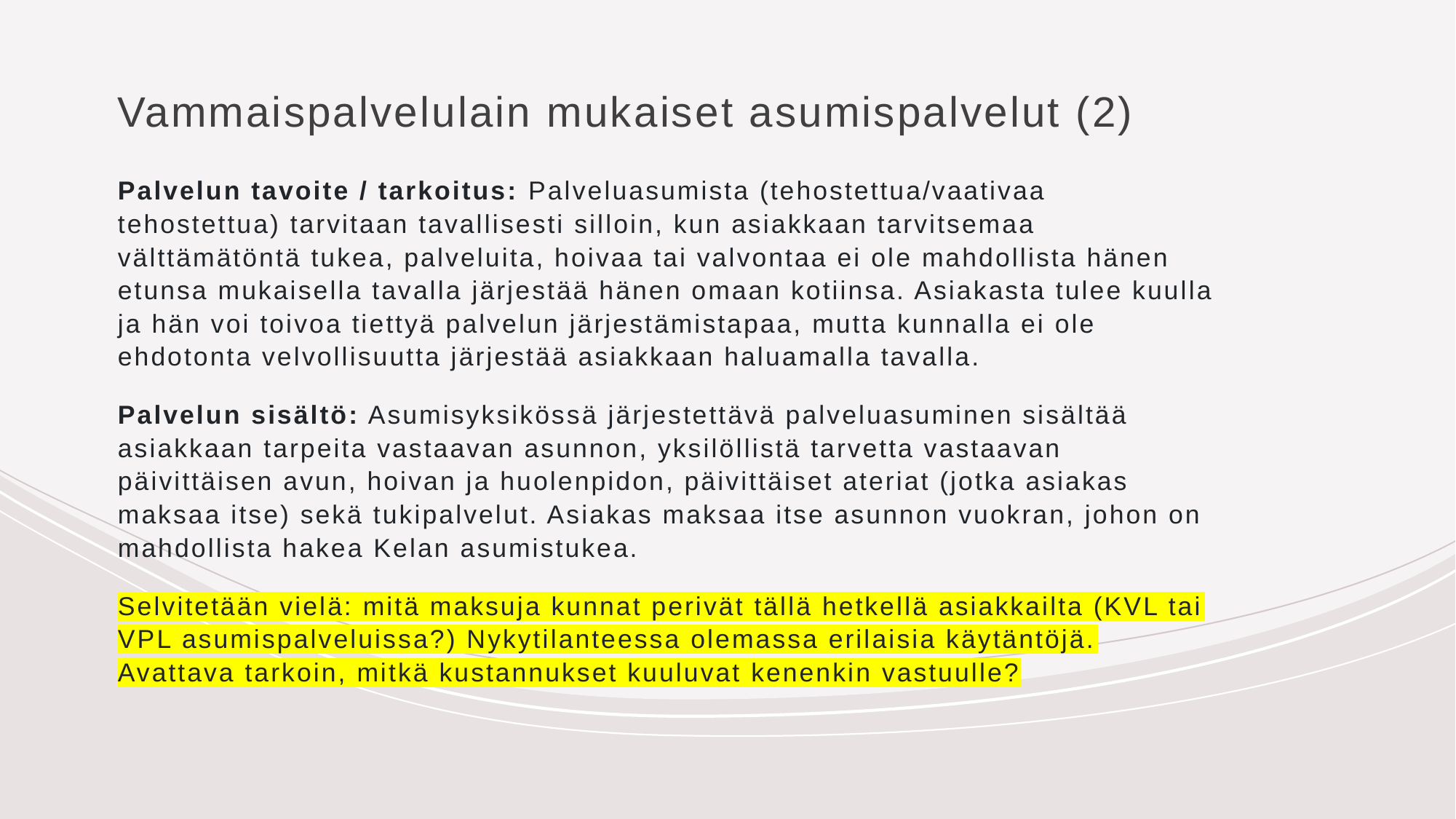

# Vammaispalvelulain mukaiset asumispalvelut (2)
Palvelun tavoite / tarkoitus: Palveluasumista (tehostettua/vaativaa tehostettua) tarvitaan tavallisesti silloin, kun asiakkaan tarvitsemaa välttämätöntä tukea, palveluita, hoivaa tai valvontaa ei ole mahdollista hänen etunsa mukaisella tavalla järjestää hänen omaan kotiinsa. Asiakasta tulee kuulla ja hän voi toivoa tiettyä palvelun järjestämistapaa, mutta kunnalla ei ole ehdotonta velvollisuutta järjestää asiakkaan haluamalla tavalla.
Palvelun sisältö: Asumisyksikössä järjestettävä palveluasuminen sisältää asiakkaan tarpeita vastaavan asunnon, yksilöllistä tarvetta vastaavan päivittäisen avun, hoivan ja huolenpidon, päivittäiset ateriat (jotka asiakas maksaa itse) sekä tukipalvelut. Asiakas maksaa itse asunnon vuokran, johon on mahdollista hakea Kelan asumistukea.
Selvitetään vielä: mitä maksuja kunnat perivät tällä hetkellä asiakkailta (KVL tai VPL asumispalveluissa?) Nykytilanteessa olemassa erilaisia käytäntöjä. Avattava tarkoin, mitkä kustannukset kuuluvat kenenkin vastuulle?